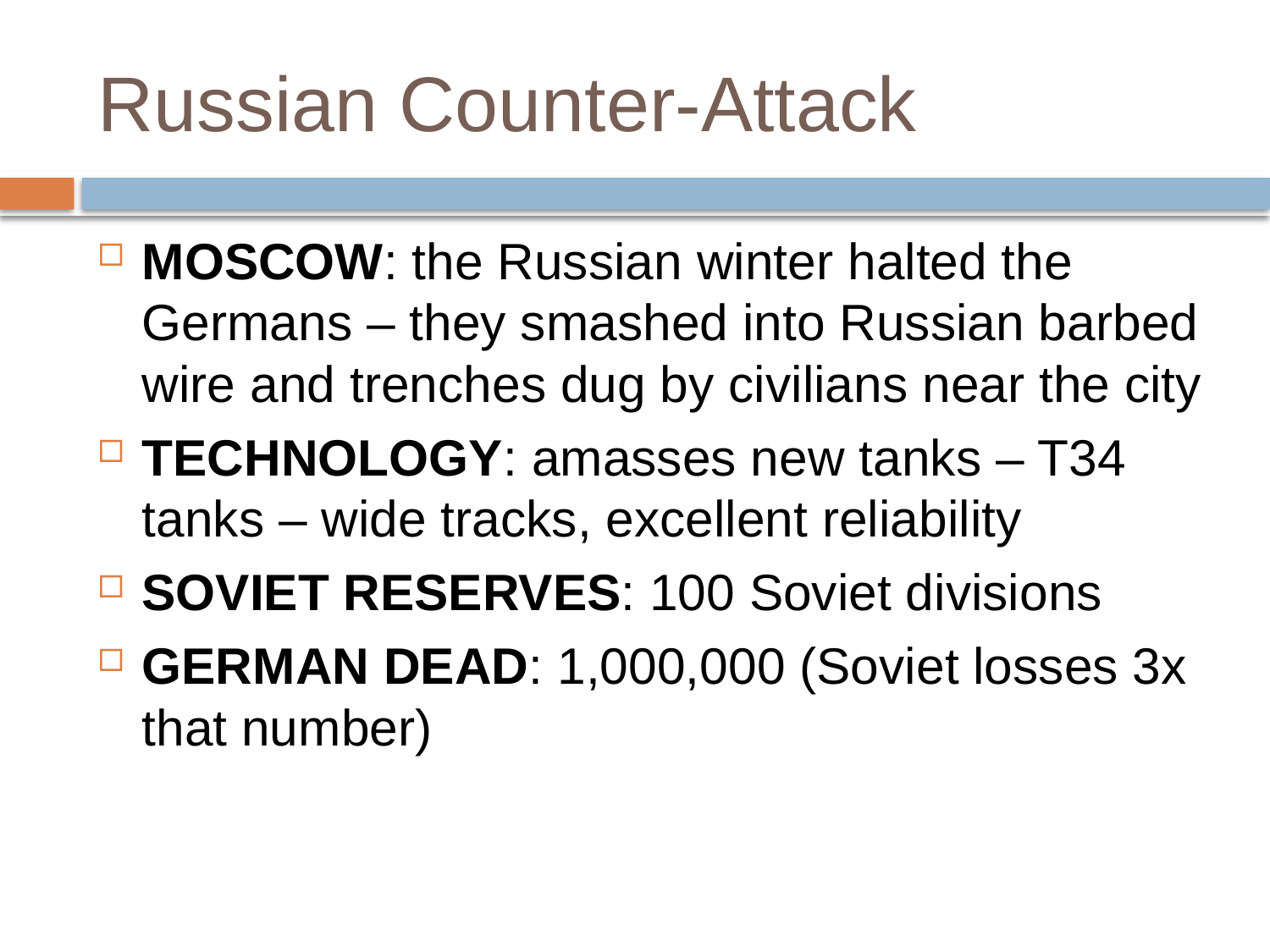

# Russian Counter-Attack
MOSCOW: the Russian winter halted the Germans – they smashed into Russian barbed wire and trenches dug by civilians near the city
TECHNOLOGY: amasses new tanks – T34 tanks – wide tracks, excellent reliability
SOVIET RESERVES: 100 Soviet divisions
GERMAN DEAD: 1,000,000 (Soviet losses 3x that number)